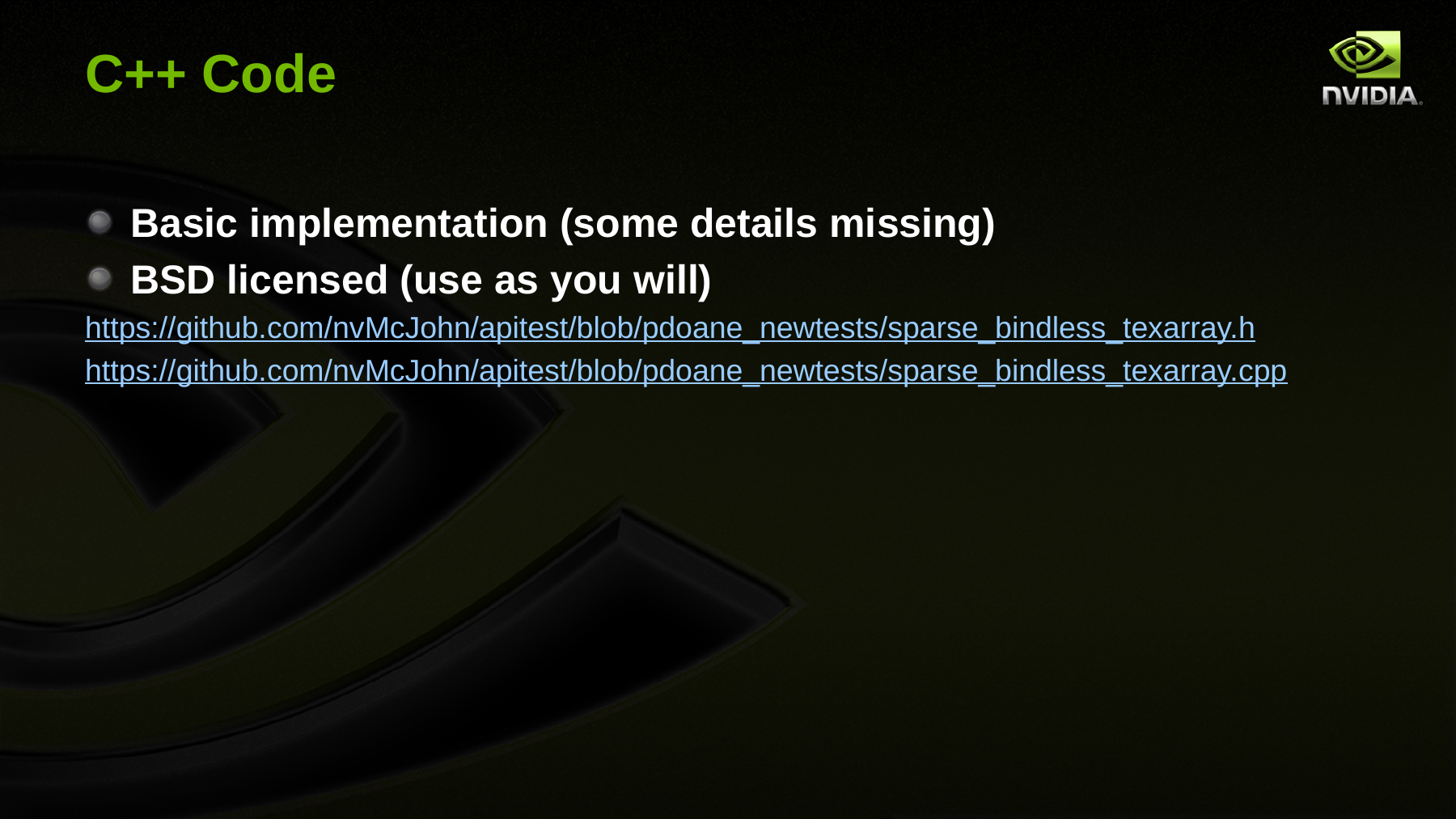

# C++ Code
Basic implementation (some details missing)
BSD licensed (use as you will)
https://github.com/nvMcJohn/apitest/blob/pdoane_newtests/sparse_bindless_texarray.h
https://github.com/nvMcJohn/apitest/blob/pdoane_newtests/sparse_bindless_texarray.cpp